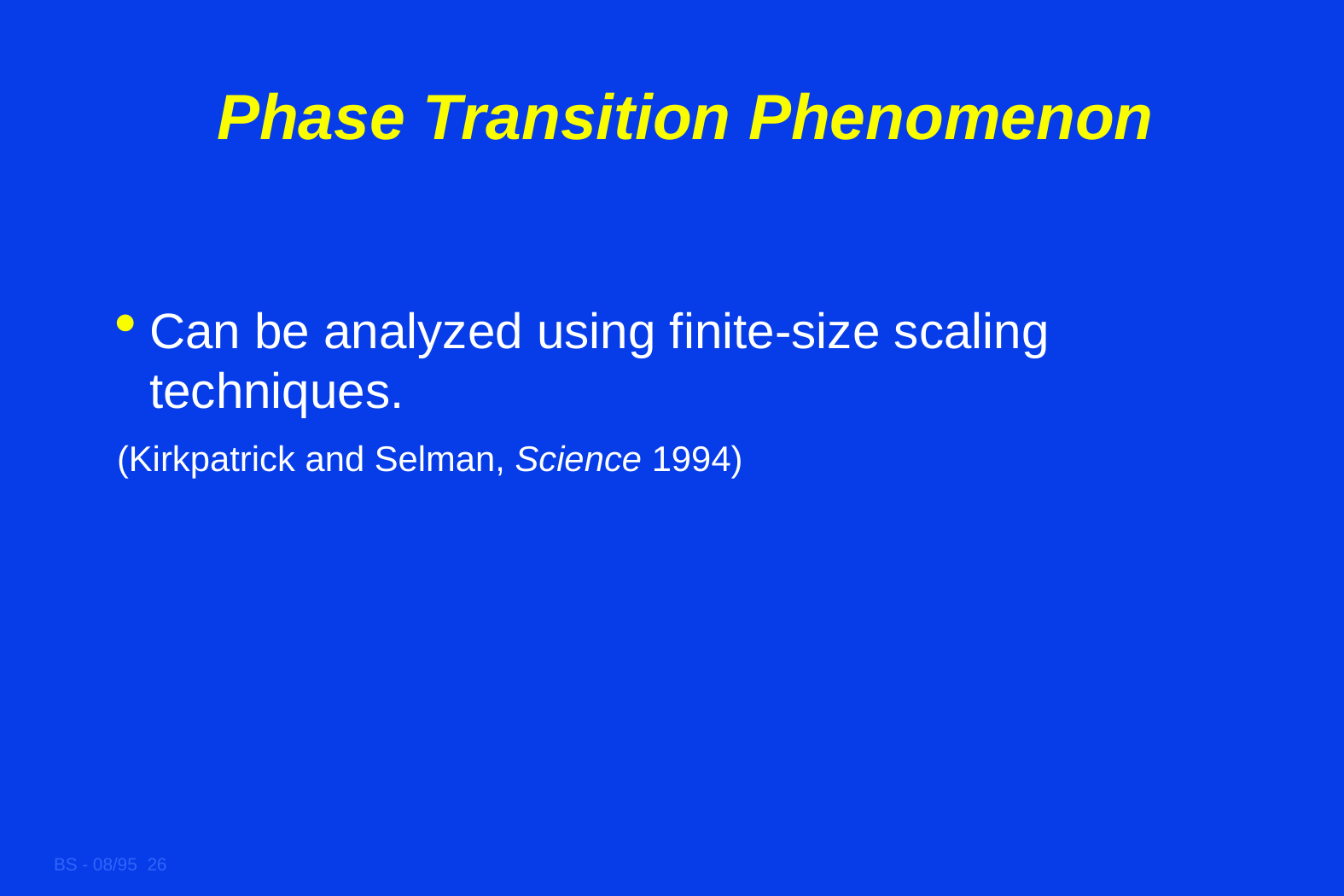

# Phase Transition Phenomenon

Can be analyzed using finite-size scaling techniques.
(Kirkpatrick and Selman, Science 1994)